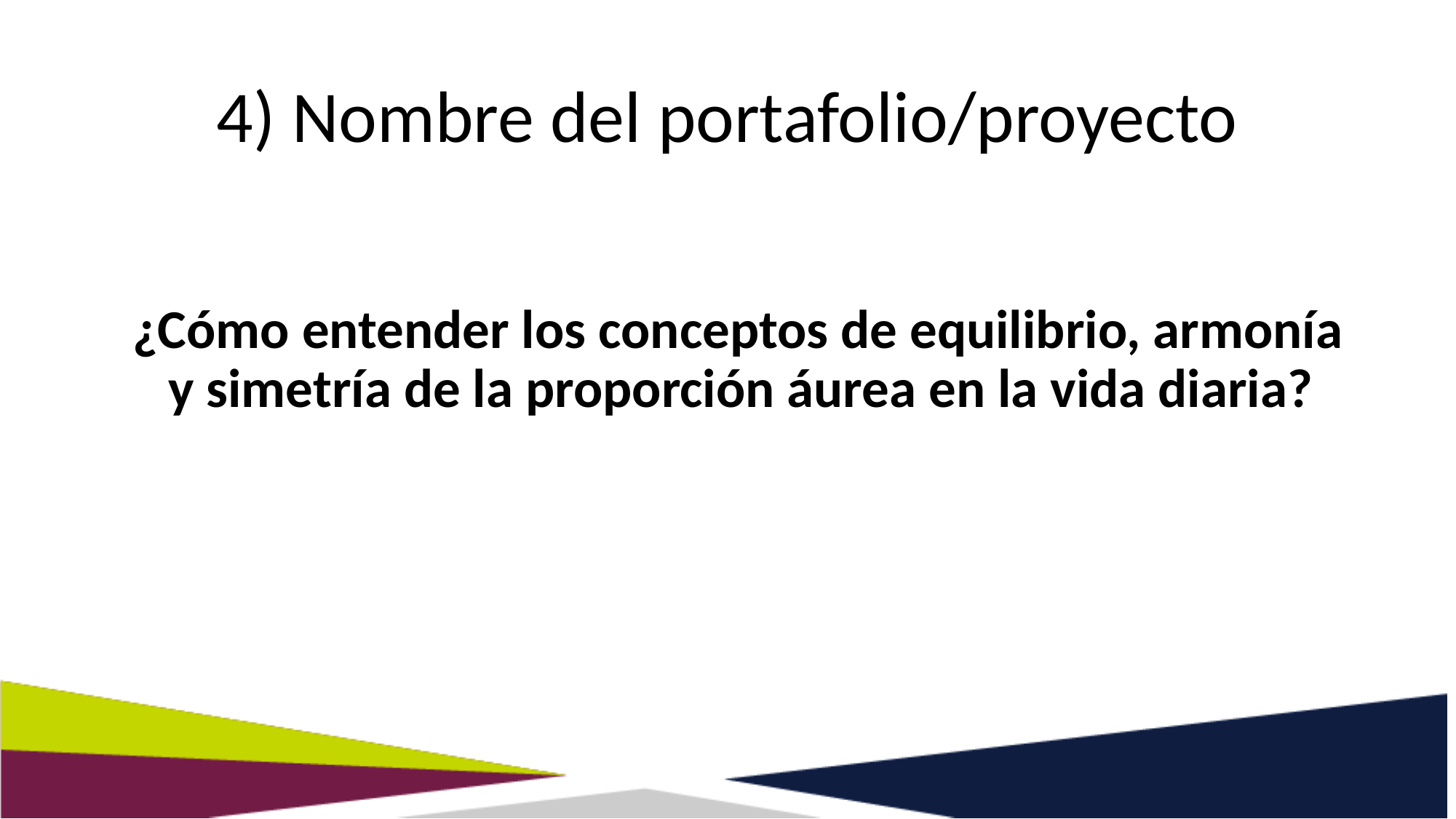

4) Nombre del portafolio/proyecto

¿Cómo entender los conceptos de equilibrio, armonía y simetría de la proporción áurea en la vida diaria?